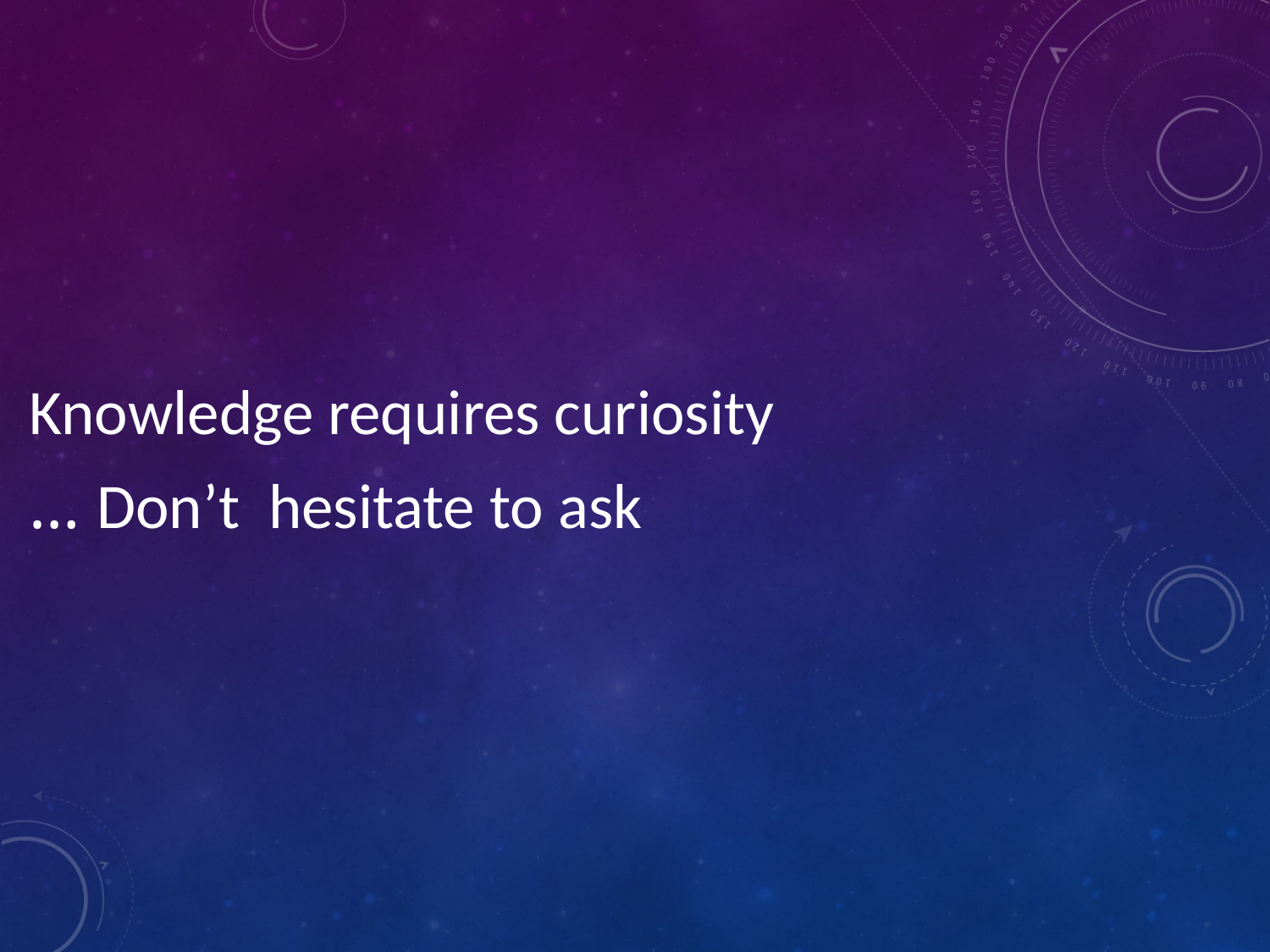

Knowledge requires curiosity
 Don’t  hesitate to ask …